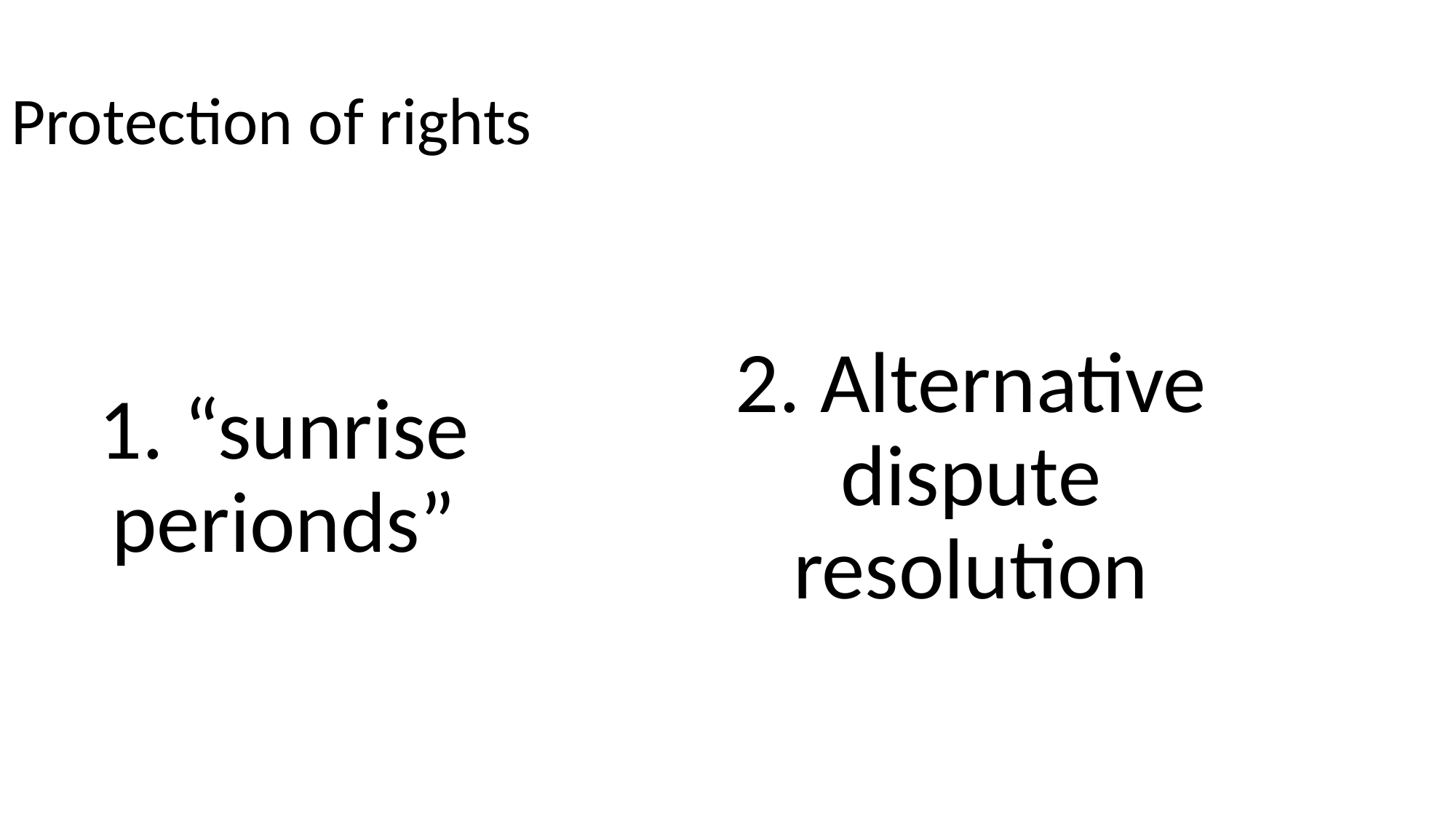

Protection of rights
1. “sunrise perionds”
2. Alternative dispute resolution